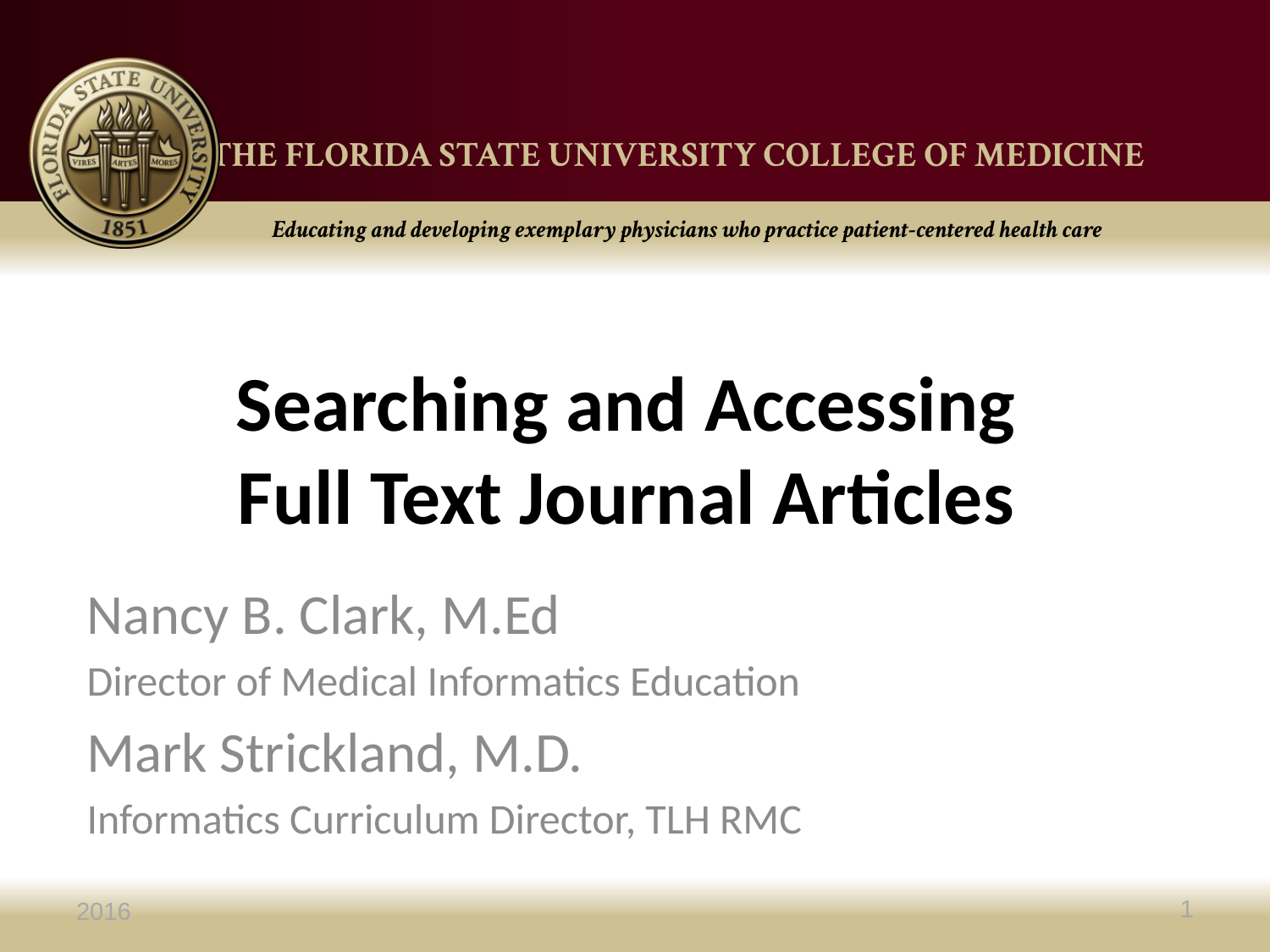

# Searching and Accessing Full Text Journal Articles
Nancy B. Clark, M.Ed
Director of Medical Informatics Education
Mark Strickland, M.D.
Informatics Curriculum Director, TLH RMC
1
2016